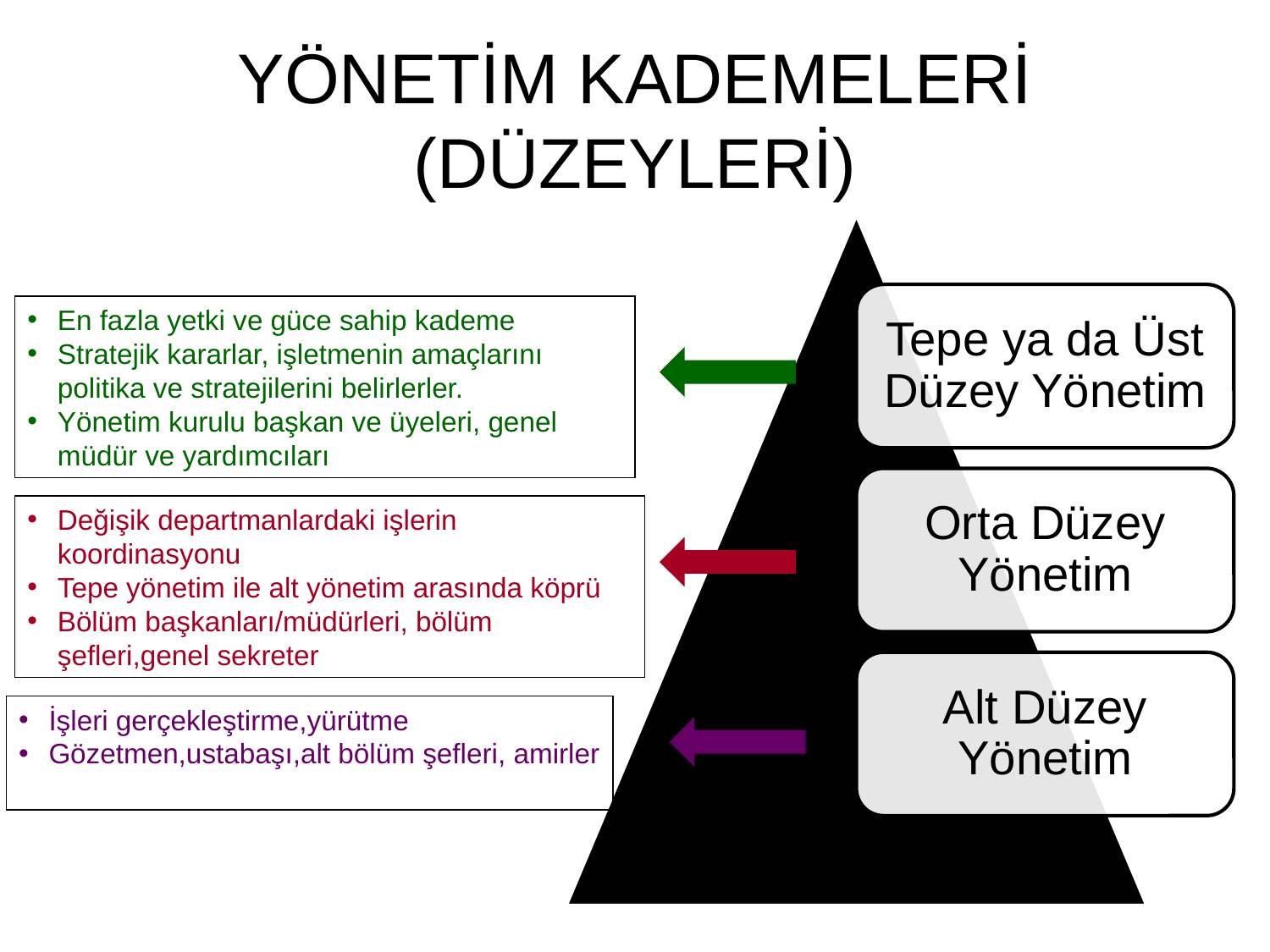

# YÖNETİM KADEMELERİ (DÜZEYLERİ)
Tepe ya da Üst Düzey Yönetim
Orta Düzey Yönetim
Alt Düzey Yönetim
En fazla yetki ve güce sahip kademe
Stratejik kararlar, işletmenin amaçlarını politika ve stratejilerini belirlerler.
Yönetim kurulu başkan ve üyeleri, genel müdür ve yardımcıları

Değişik departmanlardaki işlerin koordinasyonu
Tepe yönetim ile alt yönetim arasında köprü
Bölüm başkanları/müdürleri, bölüm şefleri,genel sekreter

İşleri gerçekleştirme,yürütme
Gözetmen,ustabaşı,alt bölüm şefleri, amirler